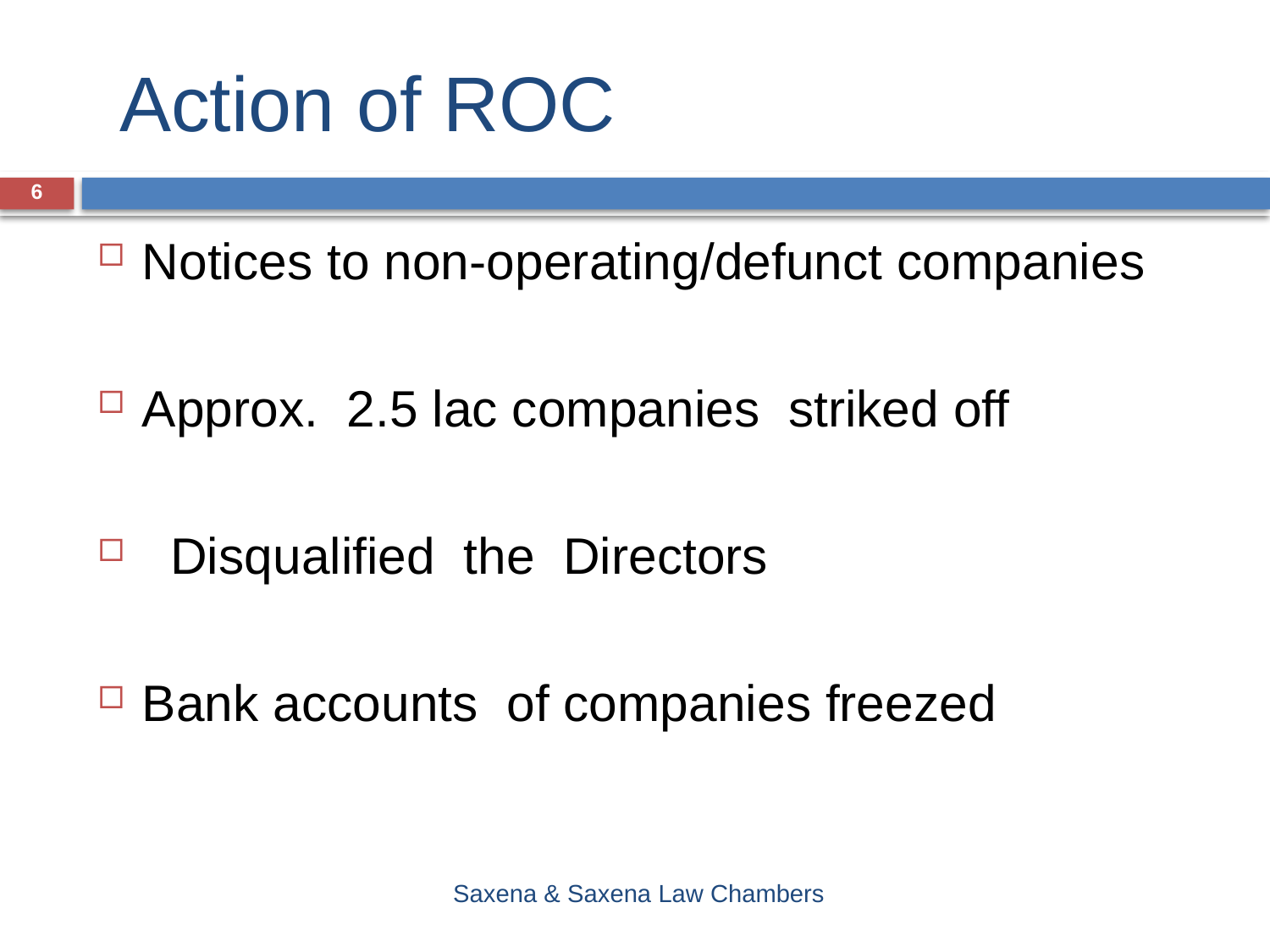

# Action of ROC
6
Notices to non-operating/defunct companies

Approx.  2.5 lac companies  striked off

  Disqualified  the  Directors

Bank accounts  of companies freezed
Saxena & Saxena Law Chambers